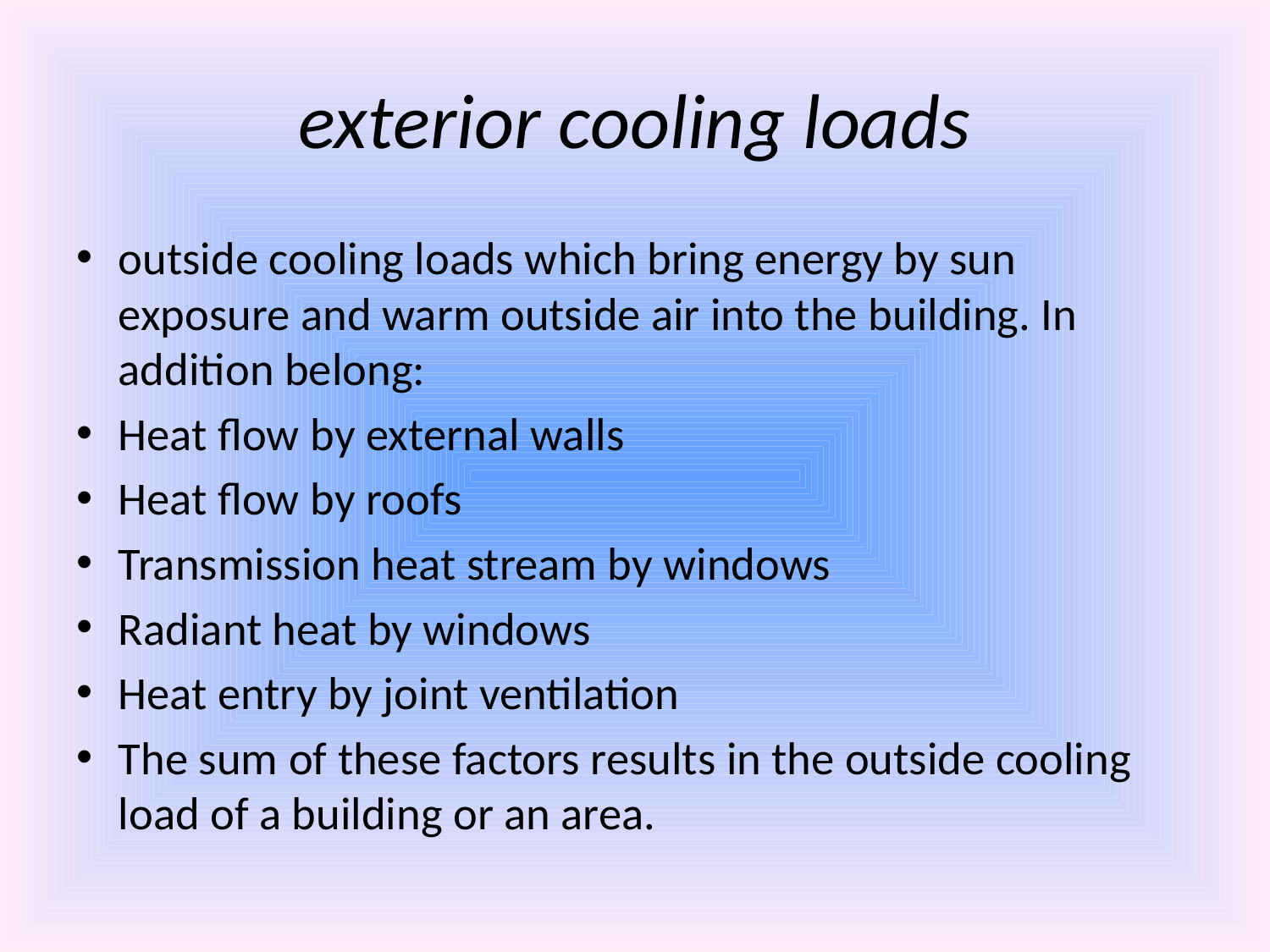

# exterior cooling loads
outside cooling loads which bring energy by sun exposure and warm outside air into the building. In addition belong:
Heat flow by external walls
Heat flow by roofs
Transmission heat stream by windows
Radiant heat by windows
Heat entry by joint ventilation
The sum of these factors results in the outside cooling load of a building or an area.